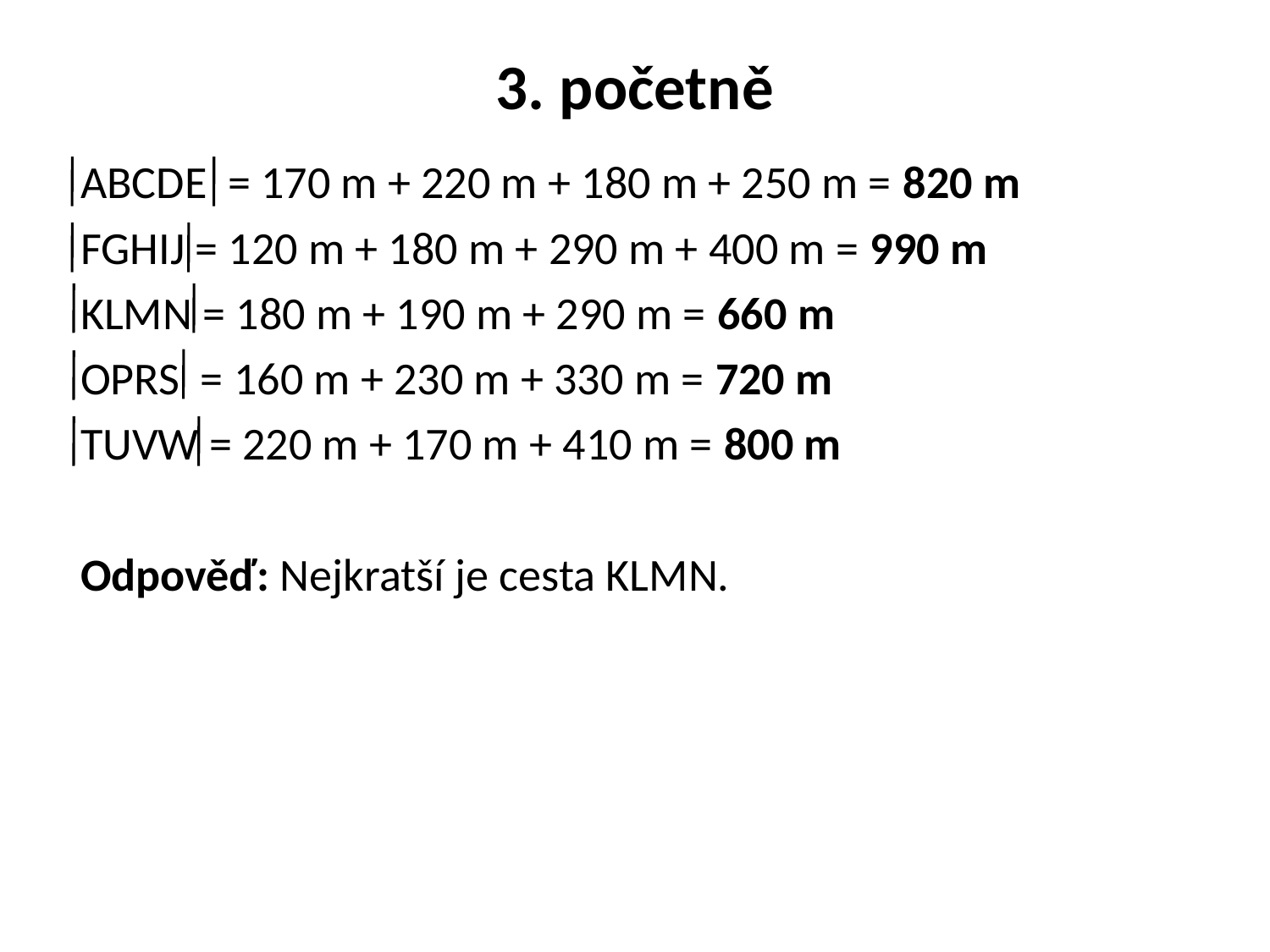

# 3. početně
ABCDE  = 170 m + 220 m + 180 m + 250 m = 820 m
FGHIJ = 120 m + 180 m + 290 m + 400 m = 990 m
KLMN = 180 m + 190 m + 290 m = 660 m
OPRS  = 160 m + 230 m + 330 m = 720 m
TUVW = 220 m + 170 m + 410 m = 800 m

Odpověď: Nejkratší je cesta KLMN.